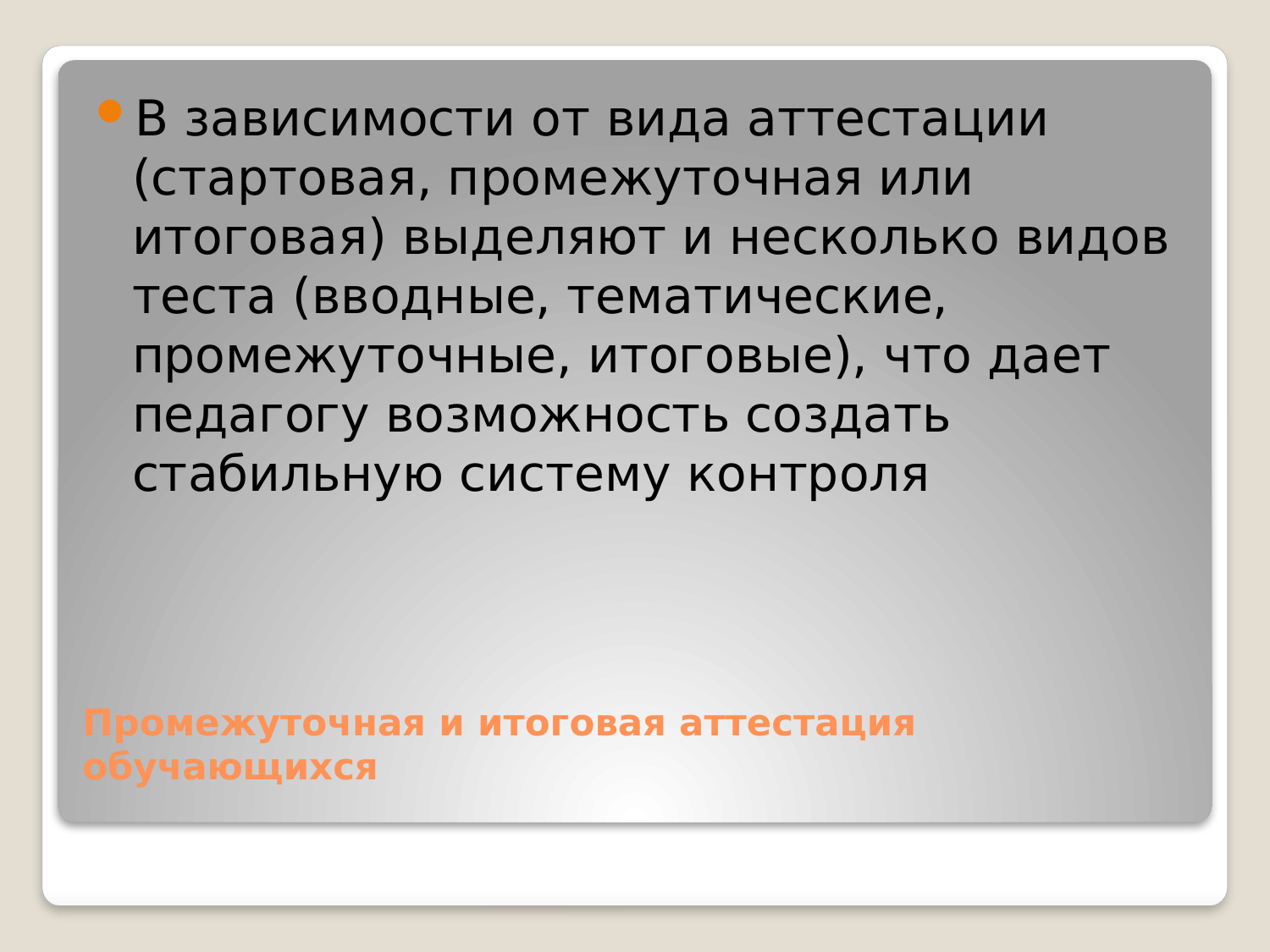

В зависимости от вида аттестации (стартовая, промежуточная или итоговая) выделяют и несколько видов теста (вводные, тематические, промежуточные, итоговые), что дает педагогу возможность создать стабильную систему контроля
# Промежуточная и итоговая аттестация обучающихся